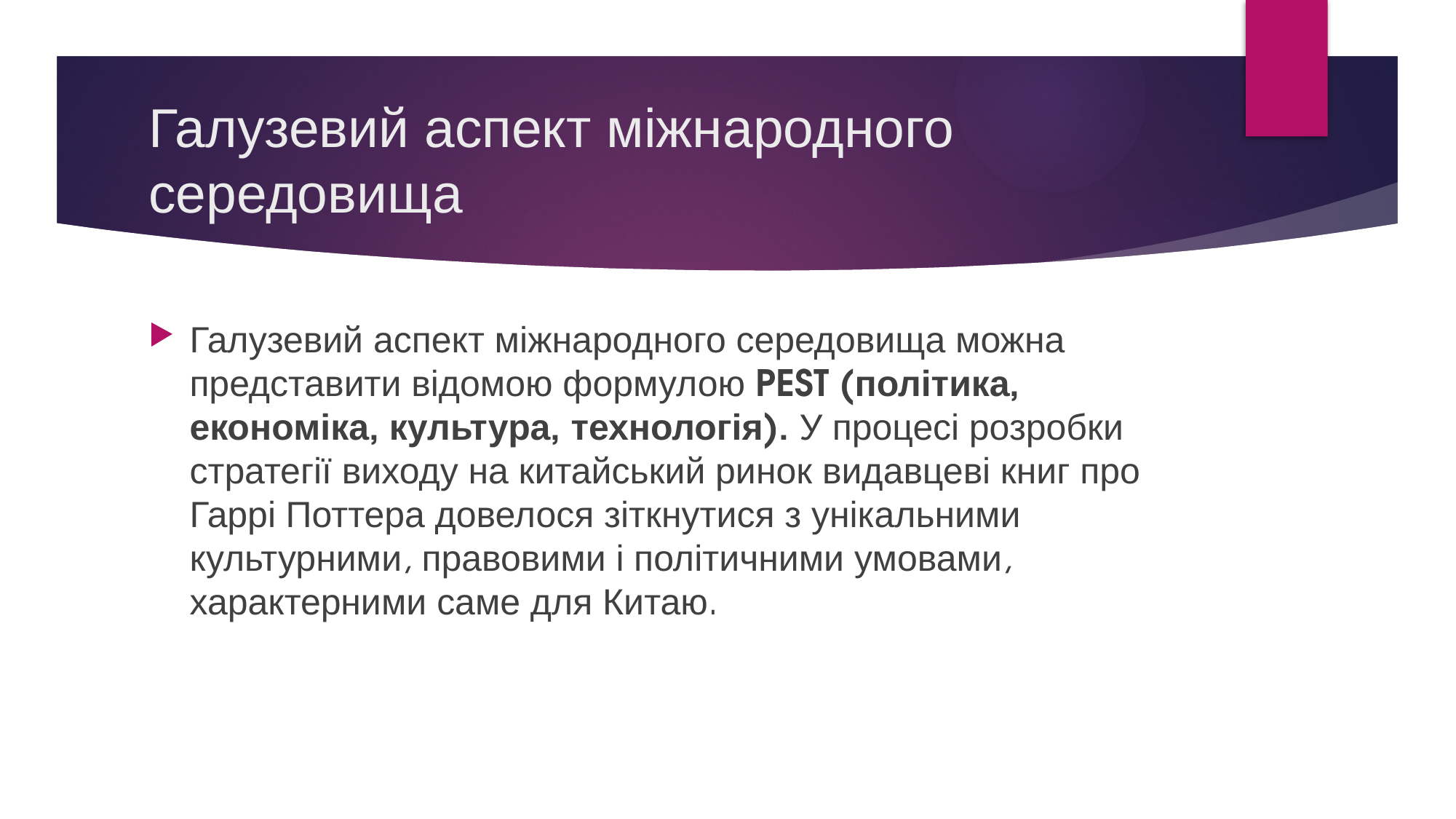

# Галузевий аспект міжнародного середовища
Галузевий аспект міжнародного середовища можна представити відомою формулою PEST (політика, економіка, культура, технологія). У процесі розробки стратегії виходу на китайський ринок видавцеві книг про Гаррі Поттера довелося зіткнутися з унікальними культурними, правовими і політичними умовами, характерними саме для Китаю.